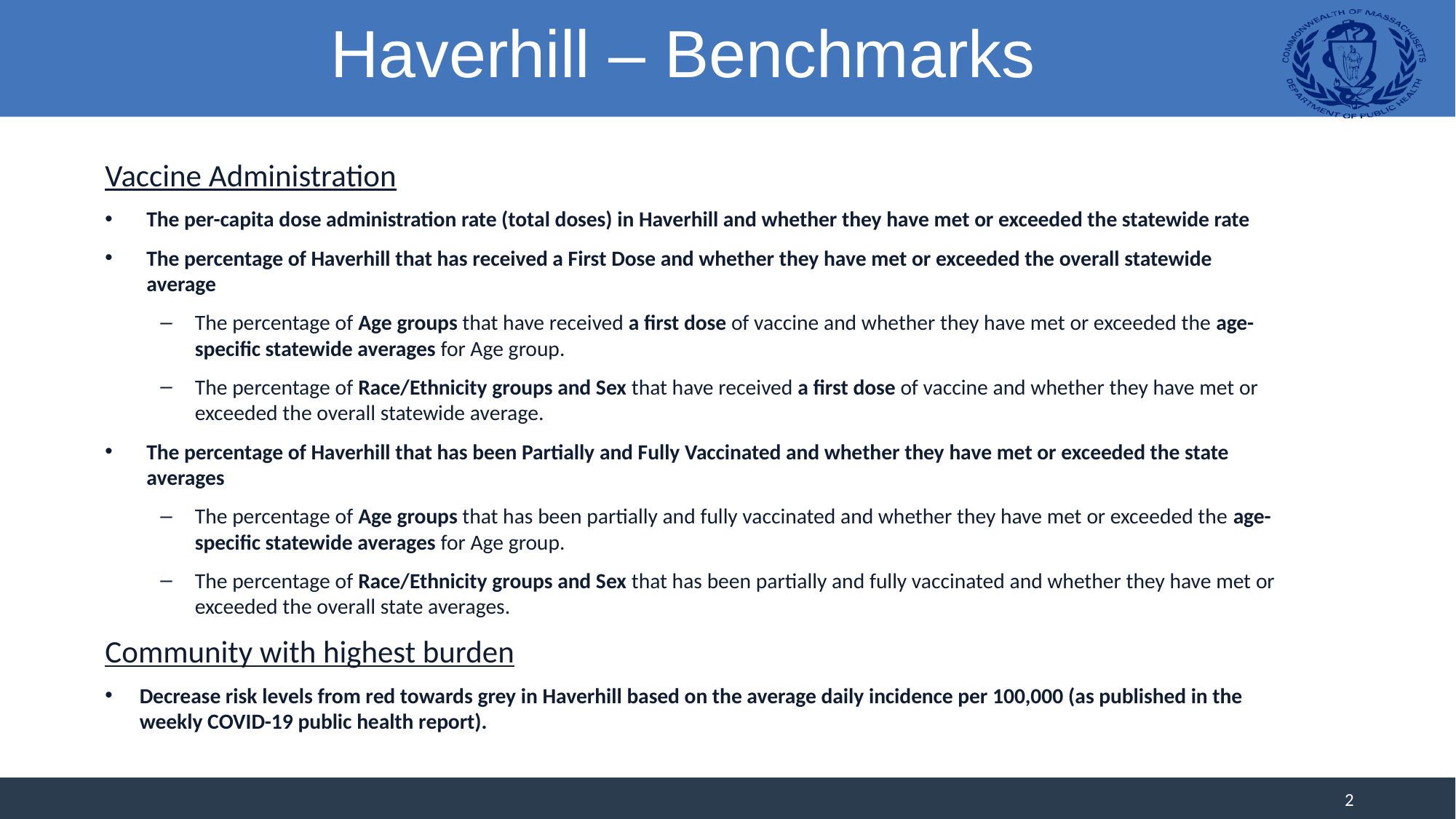

# Haverhill – Benchmarks
Vaccine Administration
The per-capita dose administration rate (total doses) in Haverhill and whether they have met or exceeded the statewide rate
The percentage of Haverhill that has received a First Dose and whether they have met or exceeded the overall statewide average
The percentage of Age groups that have received a first dose of vaccine and whether they have met or exceeded the age-specific statewide averages for Age group.
The percentage of Race/Ethnicity groups and Sex that have received a first dose of vaccine and whether they have met or exceeded the overall statewide average.
The percentage of Haverhill that has been Partially and Fully Vaccinated and whether they have met or exceeded the state averages
The percentage of Age groups that has been partially and fully vaccinated and whether they have met or exceeded the age-specific statewide averages for Age group.
The percentage of Race/Ethnicity groups and Sex that has been partially and fully vaccinated and whether they have met or exceeded the overall state averages.
Community with highest burden
Decrease risk levels from red towards grey in Haverhill based on the average daily incidence per 100,000 (as published in the weekly COVID-19 public health report).

2